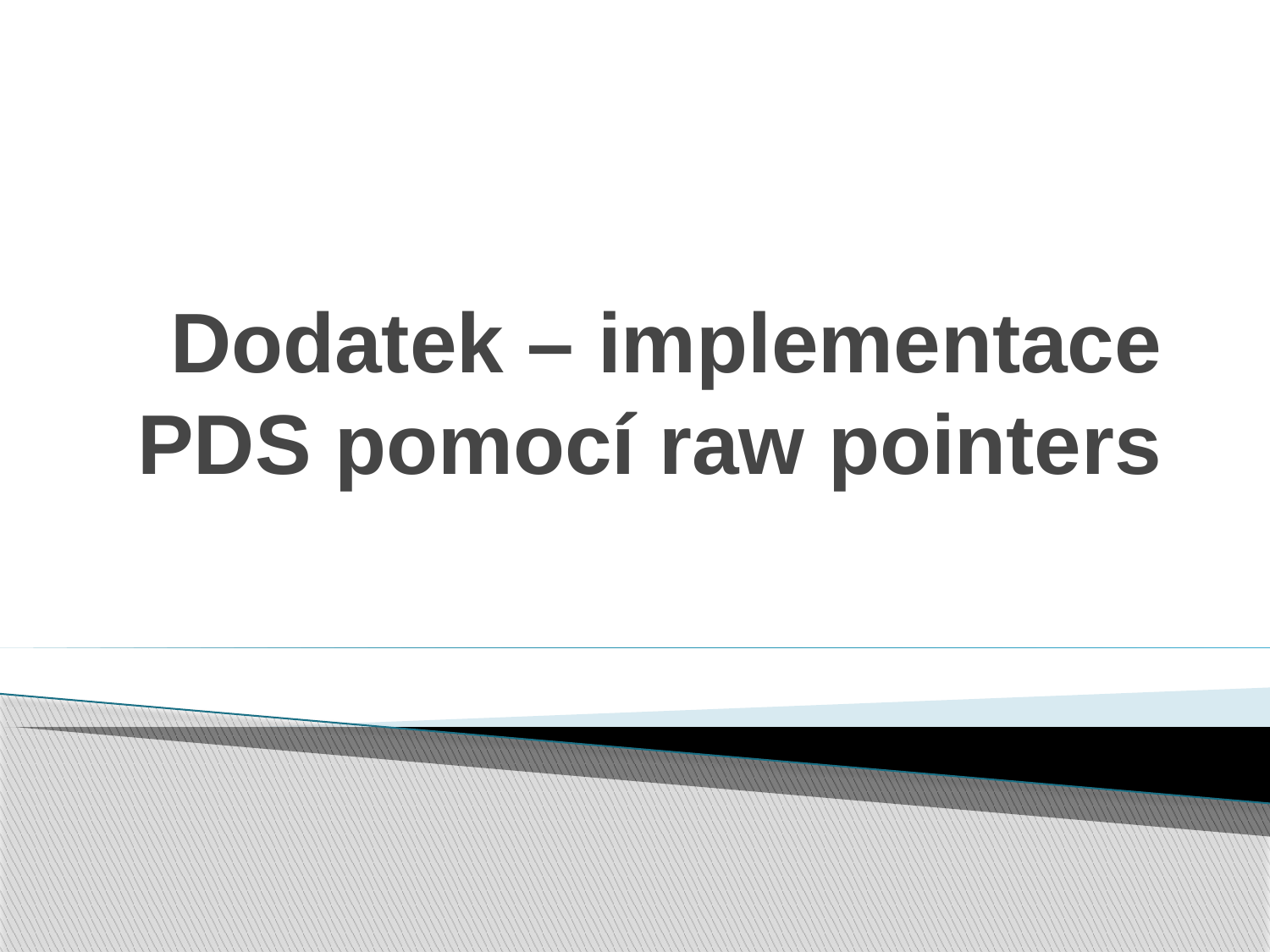

# Dodatek – implementace PDS pomocí raw pointers